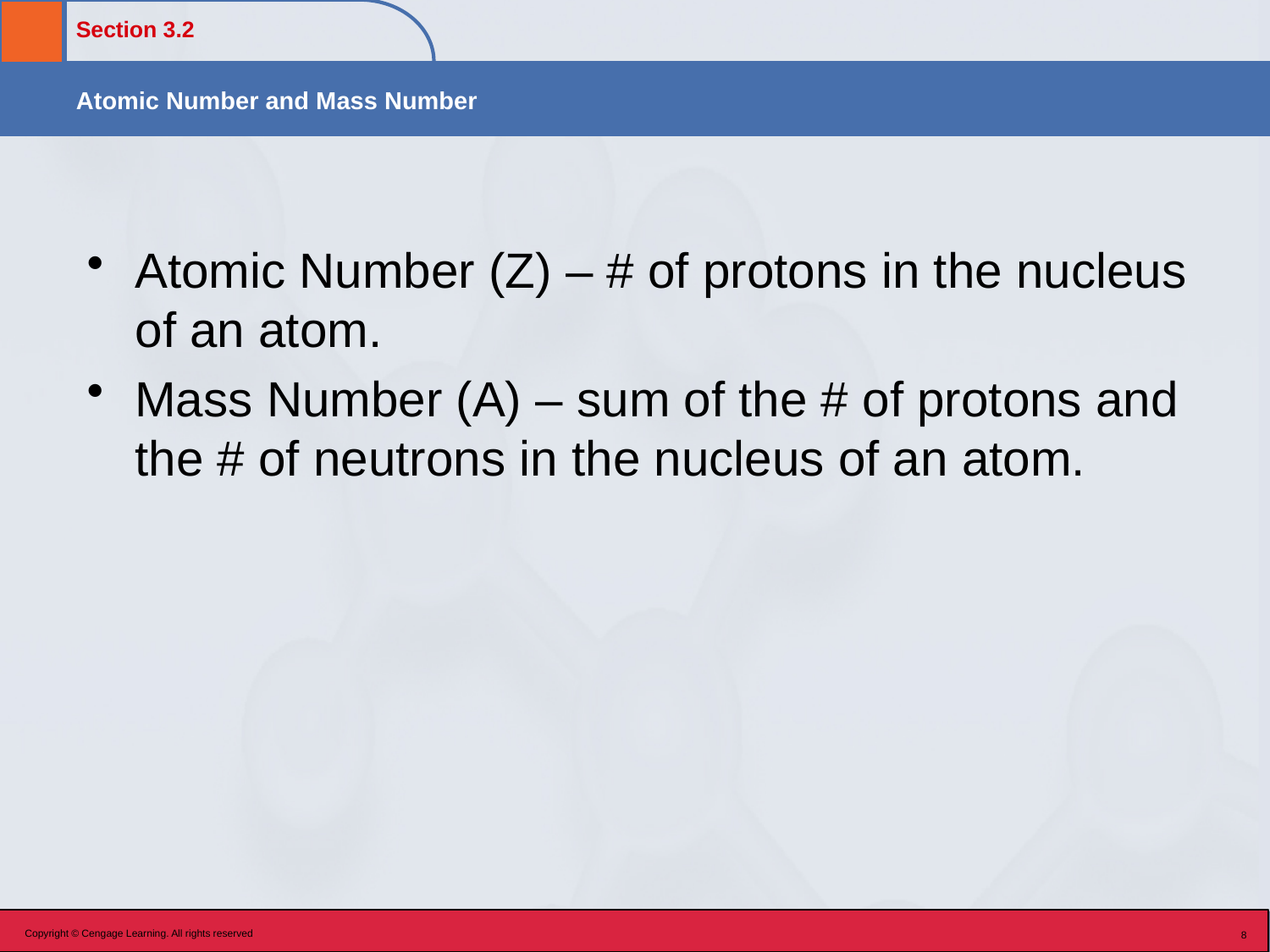

Atomic Number (Z) – # of protons in the nucleus of an atom.
Mass Number (A) – sum of the # of protons and the # of neutrons in the nucleus of an atom.
Copyright © Cengage Learning. All rights reserved
8